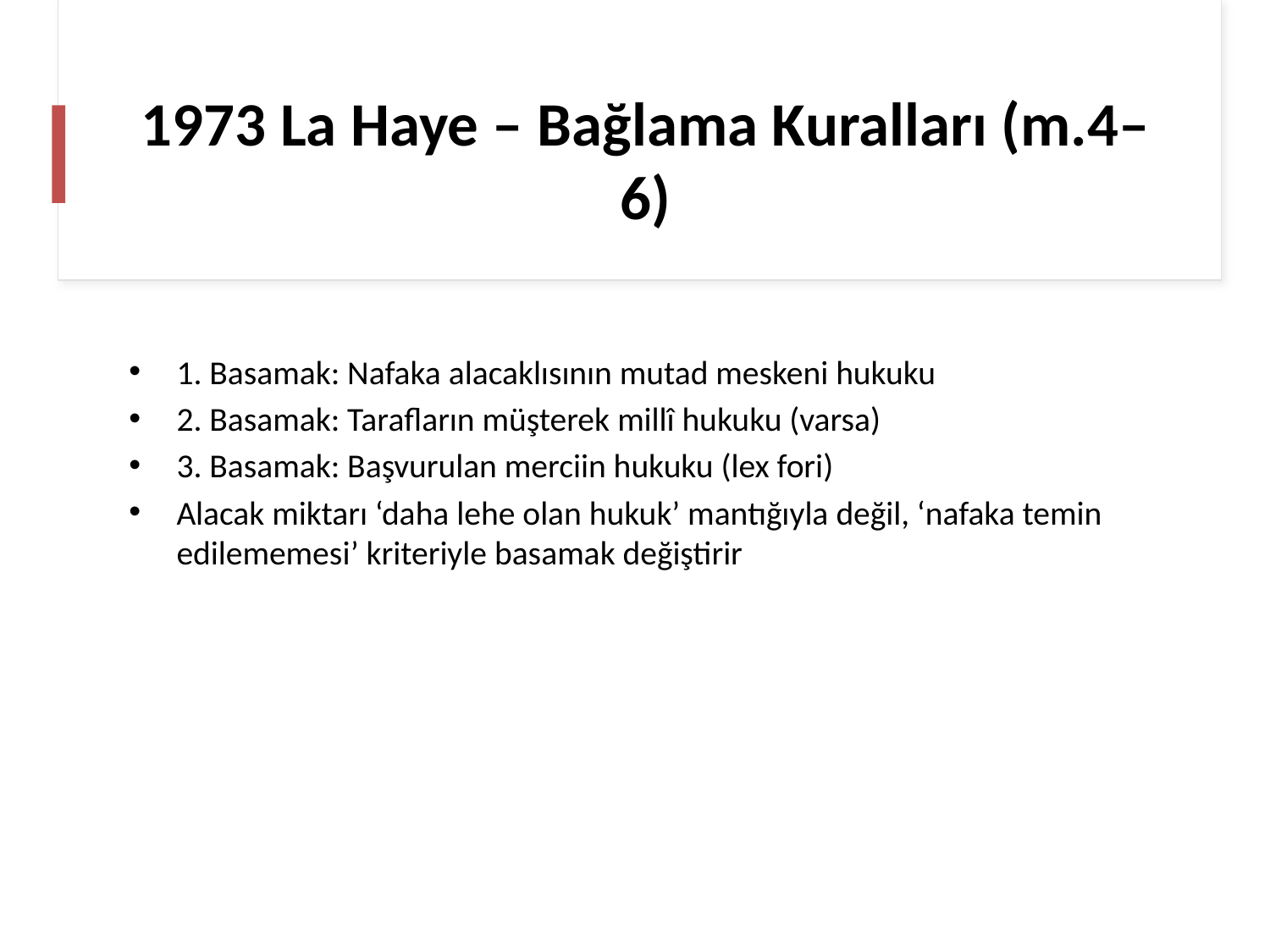

# 1973 La Haye – Bağlama Kuralları (m.4–6)

1. Basamak: Nafaka alacaklısının mutad meskeni hukuku
2. Basamak: Tarafların müşterek millî hukuku (varsa)
3. Basamak: Başvurulan merciin hukuku (lex fori)
Alacak miktarı ‘daha lehe olan hukuk’ mantığıyla değil, ‘nafaka temin edilememesi’ kriteriyle basamak değiştirir